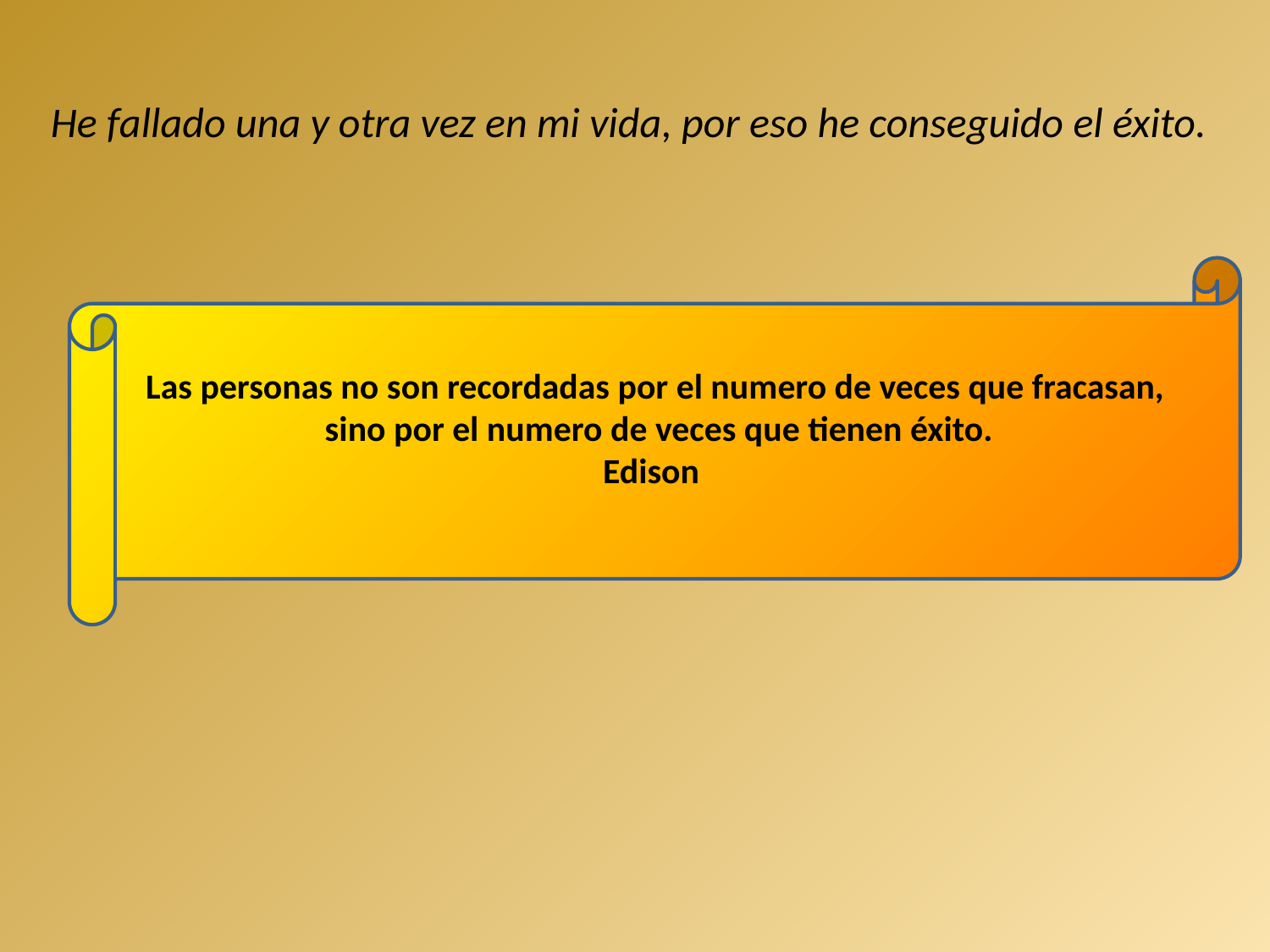

He fallado una y otra vez en mi vida, por eso he conseguido el éxito.

Las personas no son recordadas por el numero de veces que fracasan,
 sino por el numero de veces que tienen éxito.
Edison